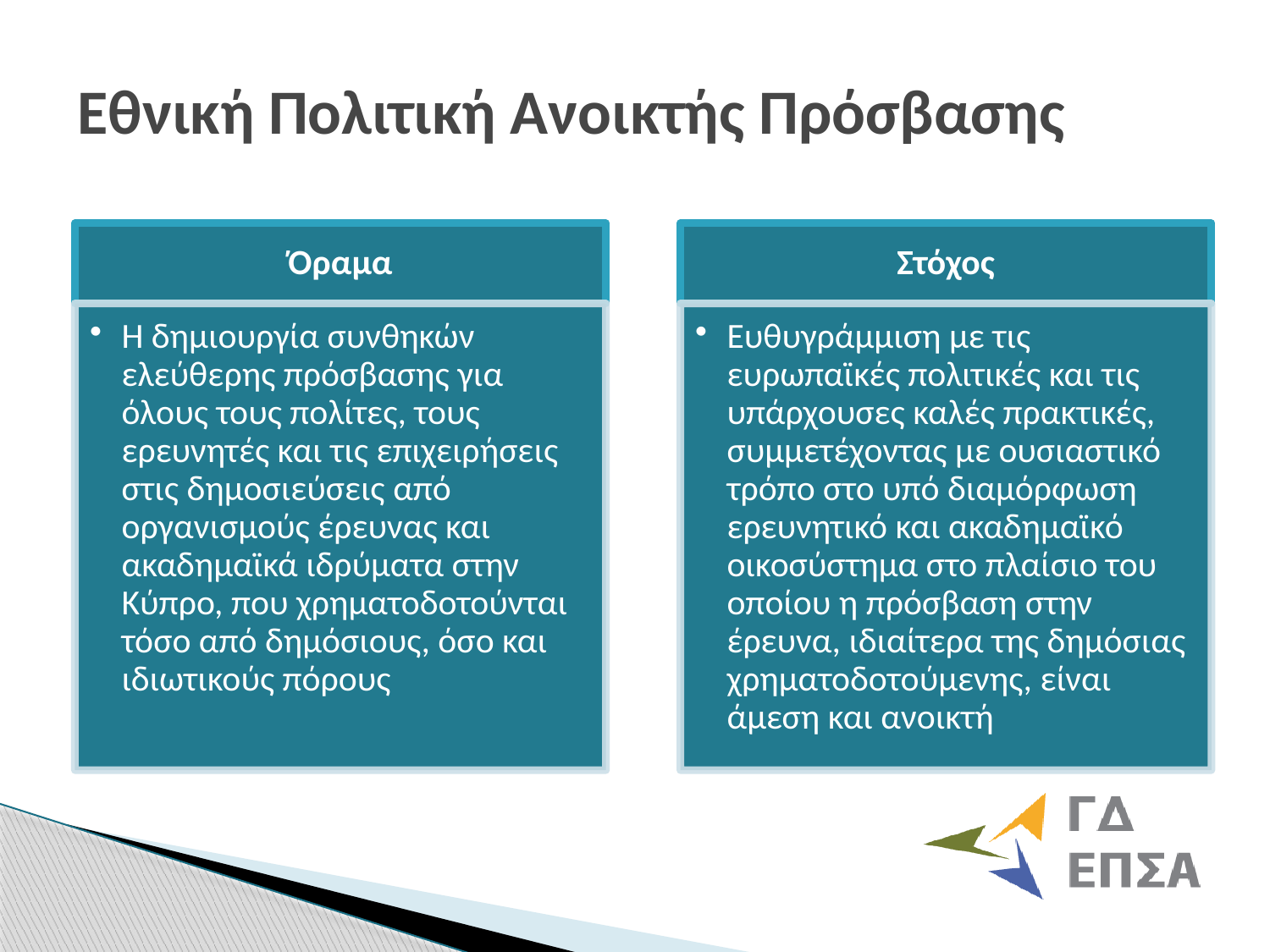

# Εθνική Πολιτική Ανοικτής Πρόσβασης
Όραμα
Η δημιουργία συνθηκών ελεύθερης πρόσβασης για όλους τους πολίτες, τους ερευνητές και τις επιχειρήσεις στις δημοσιεύσεις από οργανισμούς έρευνας και ακαδημαϊκά ιδρύματα στην Κύπρο, που χρηματοδοτούνται τόσο από δημόσιους, όσο και ιδιωτικούς πόρους
Στόχος
Ευθυγράμμιση με τις ευρωπαϊκές πολιτικές και τις υπάρχουσες καλές πρακτικές, συμμετέχοντας με ουσιαστικό τρόπο στο υπό διαμόρφωση ερευνητικό και ακαδημαϊκό οικοσύστημα στο πλαίσιο του οποίου η πρόσβαση στην έρευνα, ιδιαίτερα της δημόσιας χρηματοδοτούμενης, είναι άμεση και ανοικτή